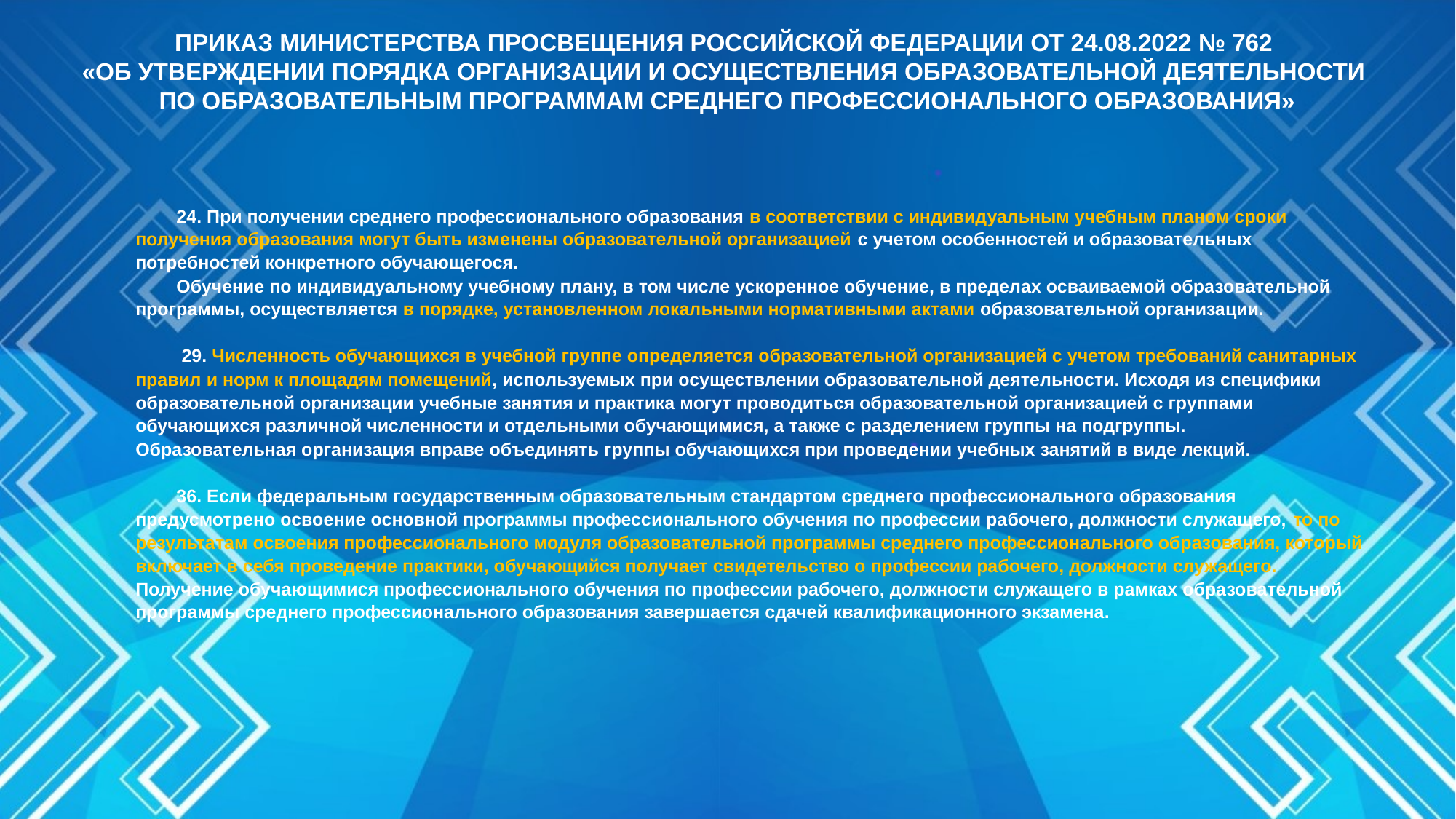

ПРИКАЗ МИНИСТЕРСТВА ПРОСВЕЩЕНИЯ РОССИЙСКОЙ ФЕДЕРАЦИИ ОТ 24.08.2022 № 762
«ОБ УТВЕРЖДЕНИИ ПОРЯДКА ОРГАНИЗАЦИИ И ОСУЩЕСТВЛЕНИЯ ОБРАЗОВАТЕЛЬНОЙ ДЕЯТЕЛЬНОСТИ
ПО ОБРАЗОВАТЕЛЬНЫМ ПРОГРАММАМ СРЕДНЕГО ПРОФЕССИОНАЛЬНОГО ОБРАЗОВАНИЯ»
24. При получении среднего профессионального образования в соответствии с индивидуальным учебным планом сроки получения образования могут быть изменены образовательной организацией с учетом особенностей и образовательных потребностей конкретного обучающегося.
Обучение по индивидуальному учебному плану, в том числе ускоренное обучение, в пределах осваиваемой образовательной программы, осуществляется в порядке, установленном локальными нормативными актами образовательной организации.

 29. Численность обучающихся в учебной группе определяется образовательной организацией с учетом требований санитарных правил и норм к площадям помещений, используемых при осуществлении образовательной деятельности. Исходя из специфики образовательной организации учебные занятия и практика могут проводиться образовательной организацией с группами обучающихся различной численности и отдельными обучающимися, а также с разделением группы на подгруппы.
Образовательная организация вправе объединять группы обучающихся при проведении учебных занятий в виде лекций.

36. Если федеральным государственным образовательным стандартом среднего профессионального образования предусмотрено освоение основной программы профессионального обучения по профессии рабочего, должности служащего, то по результатам освоения профессионального модуля образовательной программы среднего профессионального образования, который включает в себя проведение практики, обучающийся получает свидетельство о профессии рабочего, должности служащего. Получение обучающимися профессионального обучения по профессии рабочего, должности служащего в рамках образовательной программы среднего профессионального образования завершается сдачей квалификационного экзамена.